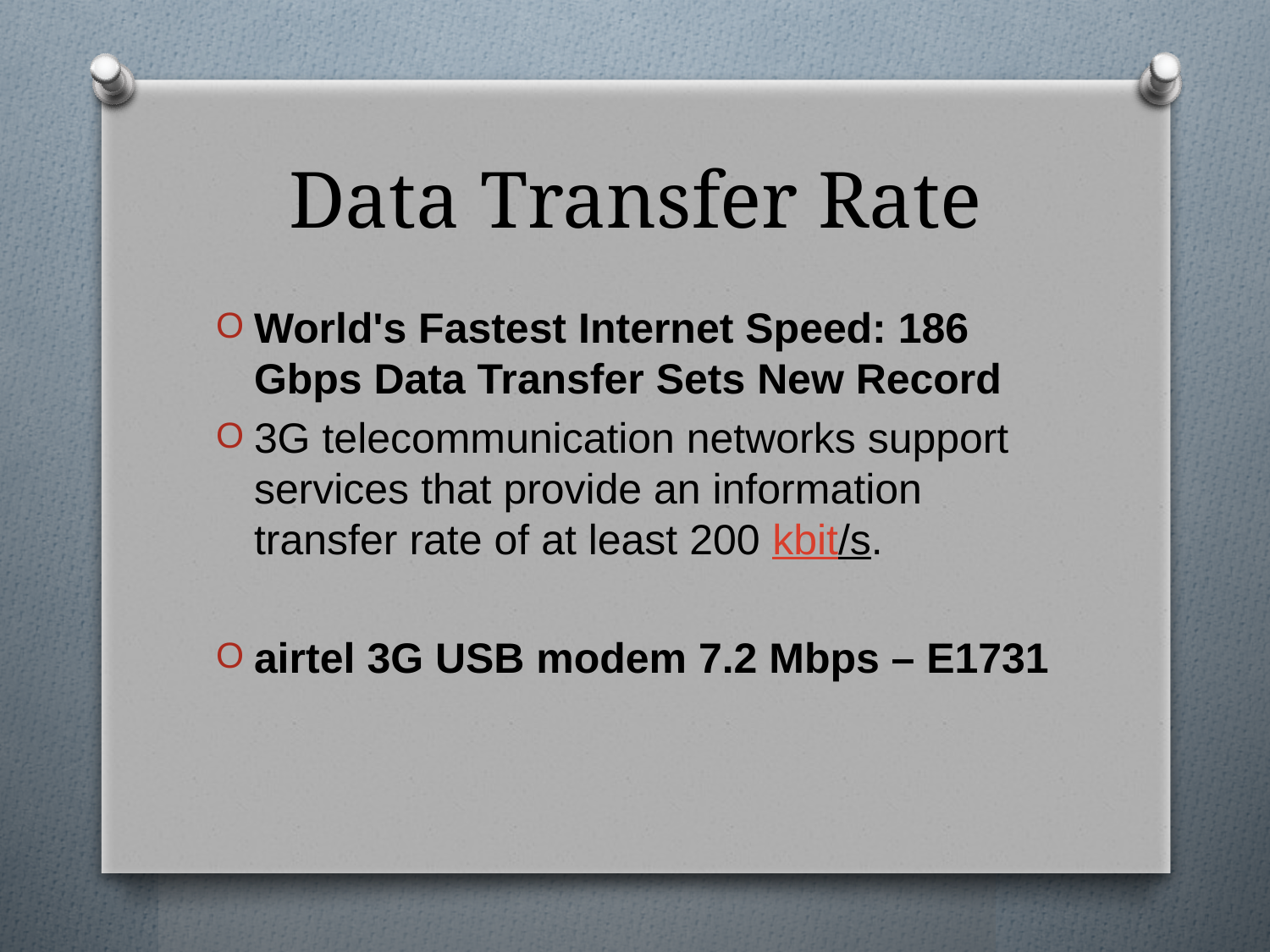

# Data Transfer Rate
World's Fastest Internet Speed: 186 Gbps Data Transfer Sets New Record
3G telecommunication networks support services that provide an information transfer rate of at least 200 kbit/s.

airtel 3G USB modem 7.2 Mbps – E1731